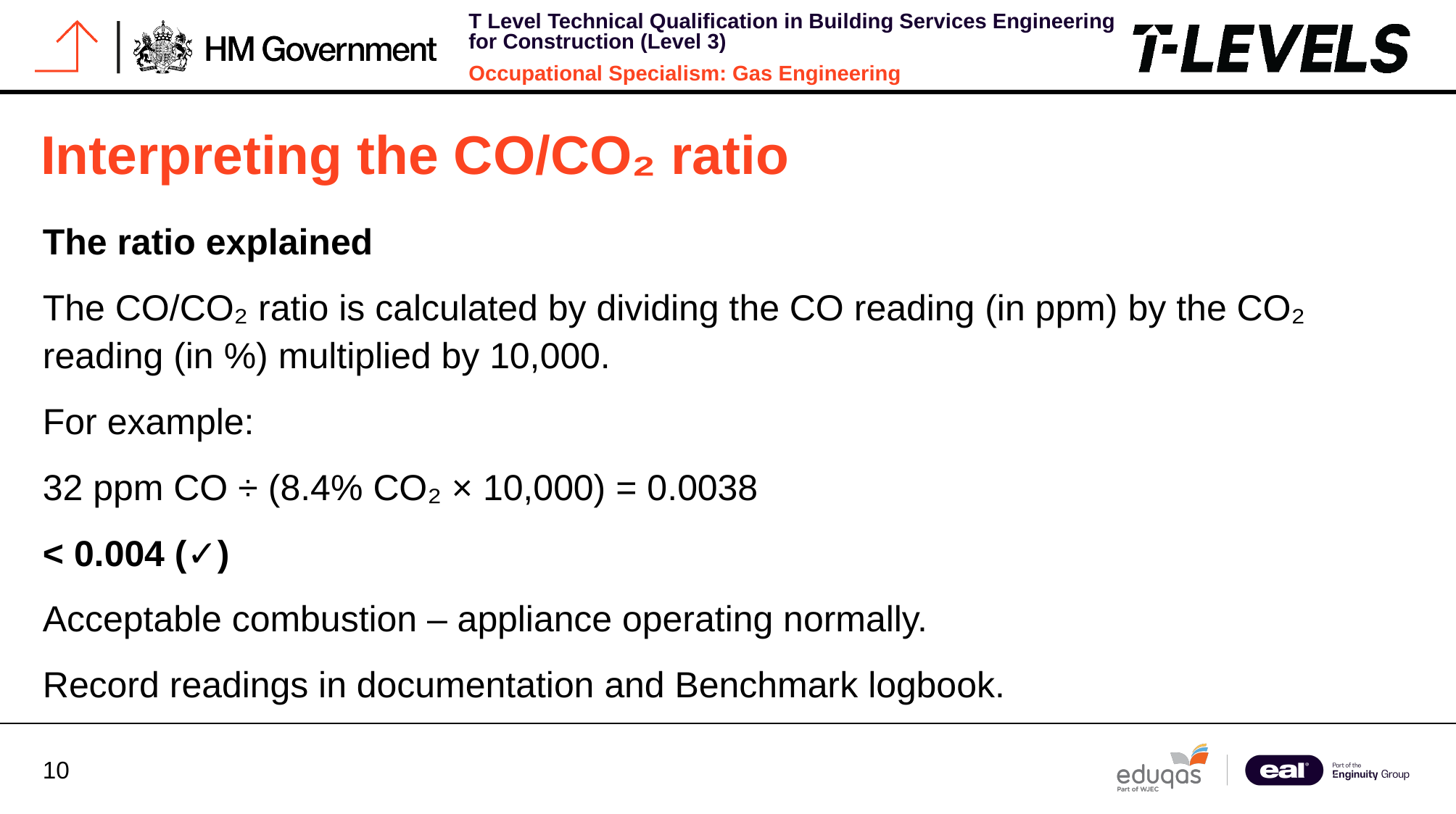

# Interpreting the CO/CO₂ ratio
The ratio explained
The CO/CO₂ ratio is calculated by dividing the CO reading (in ppm) by the CO₂ reading (in %) multiplied by 10,000.
For example:
32 ppm CO ÷ (8.4% CO₂ × 10,000) = 0.0038
< 0.004 (✓)
Acceptable combustion – appliance operating normally.
Record readings in documentation and Benchmark logbook.